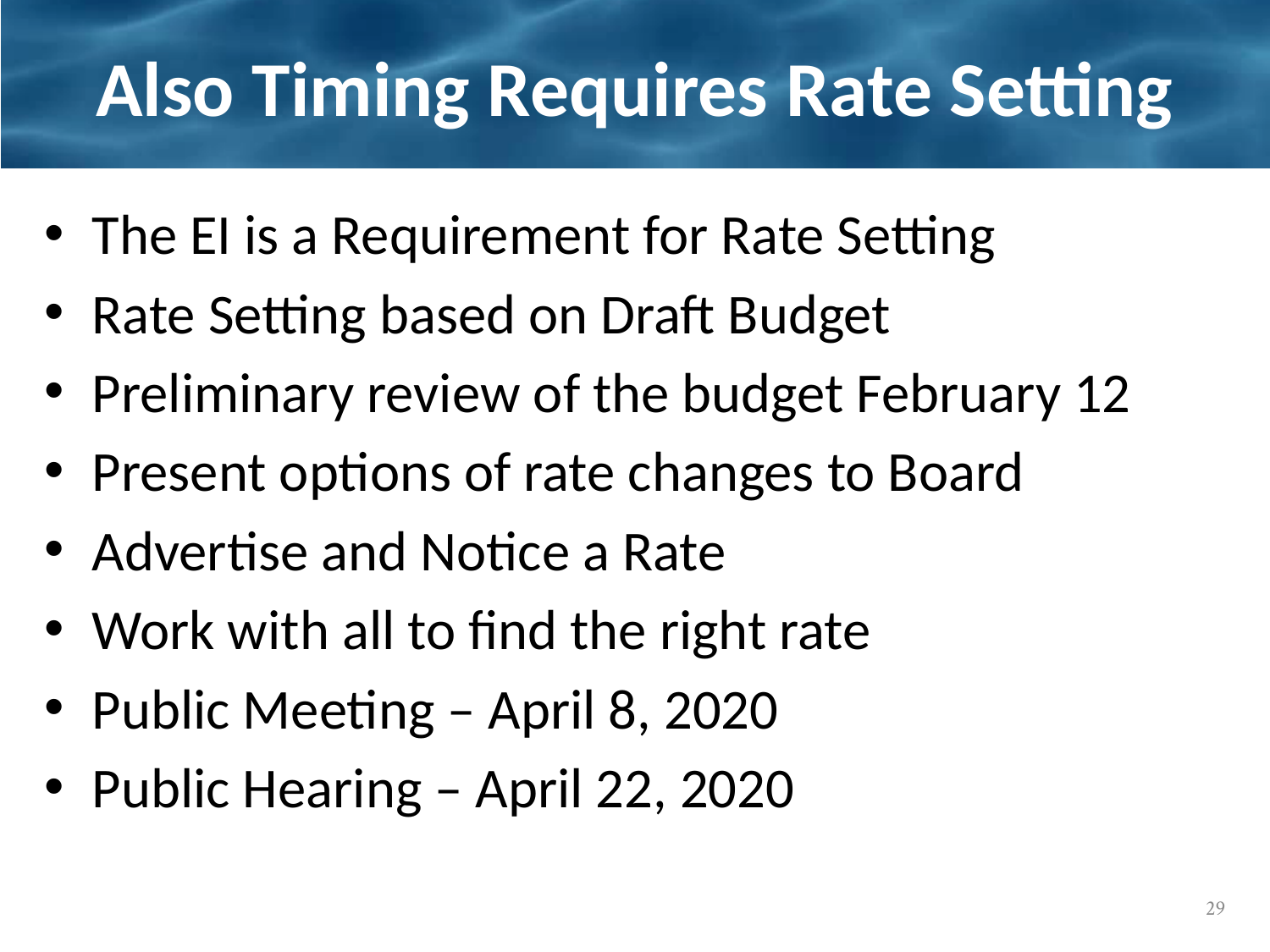

# Also Timing Requires Rate Setting
The EI is a Requirement for Rate Setting
Rate Setting based on Draft Budget
Preliminary review of the budget February 12
Present options of rate changes to Board
Advertise and Notice a Rate
Work with all to find the right rate
Public Meeting – April 8, 2020
Public Hearing – April 22, 2020
29